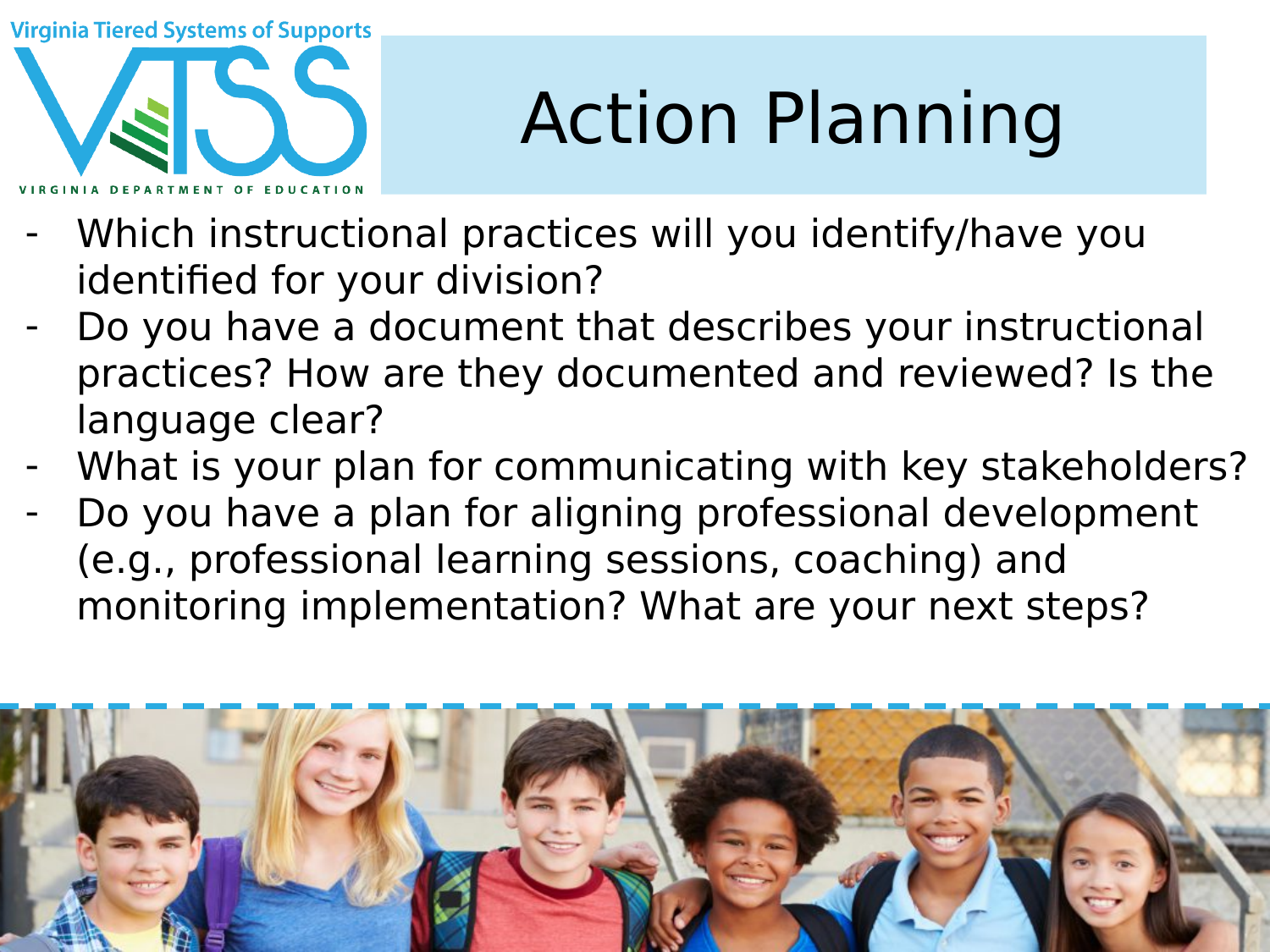

# Action Planning
Which instructional practices will you identify/have you identified for your division?
Do you have a document that describes your instructional practices? How are they documented and reviewed? Is the language clear?
What is your plan for communicating with key stakeholders?
Do you have a plan for aligning professional development (e.g., professional learning sessions, coaching) and monitoring implementation? What are your next steps?